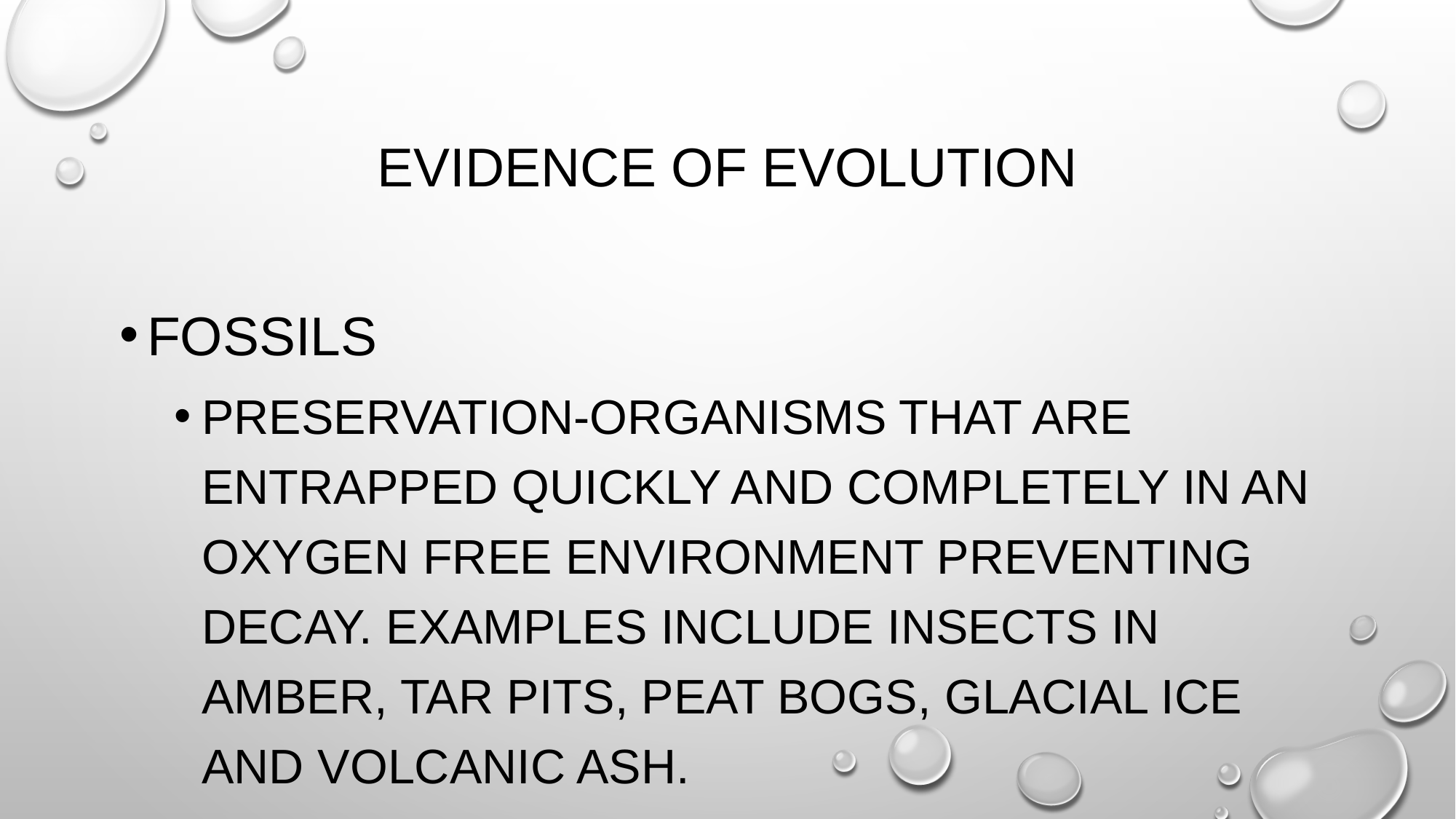

# Evidence of Evolution
Fossils
Preservation-organisms that are entrapped quickly and completely in an oxygen free environment preventing decay. Examples include insects in amber, tar pits, peat bogs, glacial ice and volcanic ash.